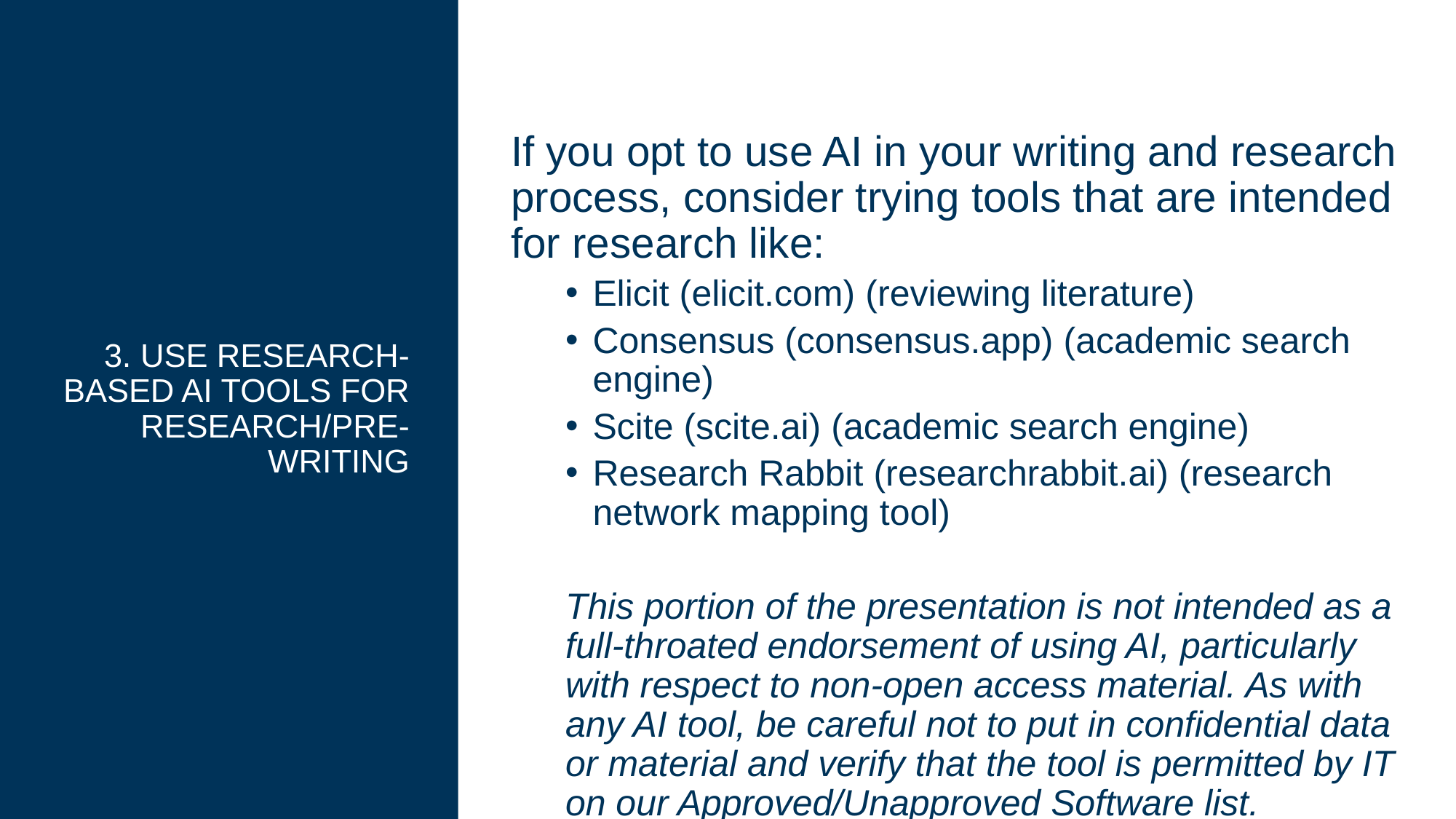

If you opt to use AI in your writing and research process, consider trying tools that are intended for research like:
Elicit (elicit.com) (reviewing literature)
Consensus (consensus.app) (academic search engine)
Scite (scite.ai) (academic search engine)
Research Rabbit (researchrabbit.ai) (research network mapping tool)

This portion of the presentation is not intended as a full-throated endorsement of using AI, particularly with respect to non-open access material. As with any AI tool, be careful not to put in confidential data or material and verify that the tool is permitted by IT on our Approved/Unapproved Software list.

# 3. Use research-based ai tools for research/pre-writing